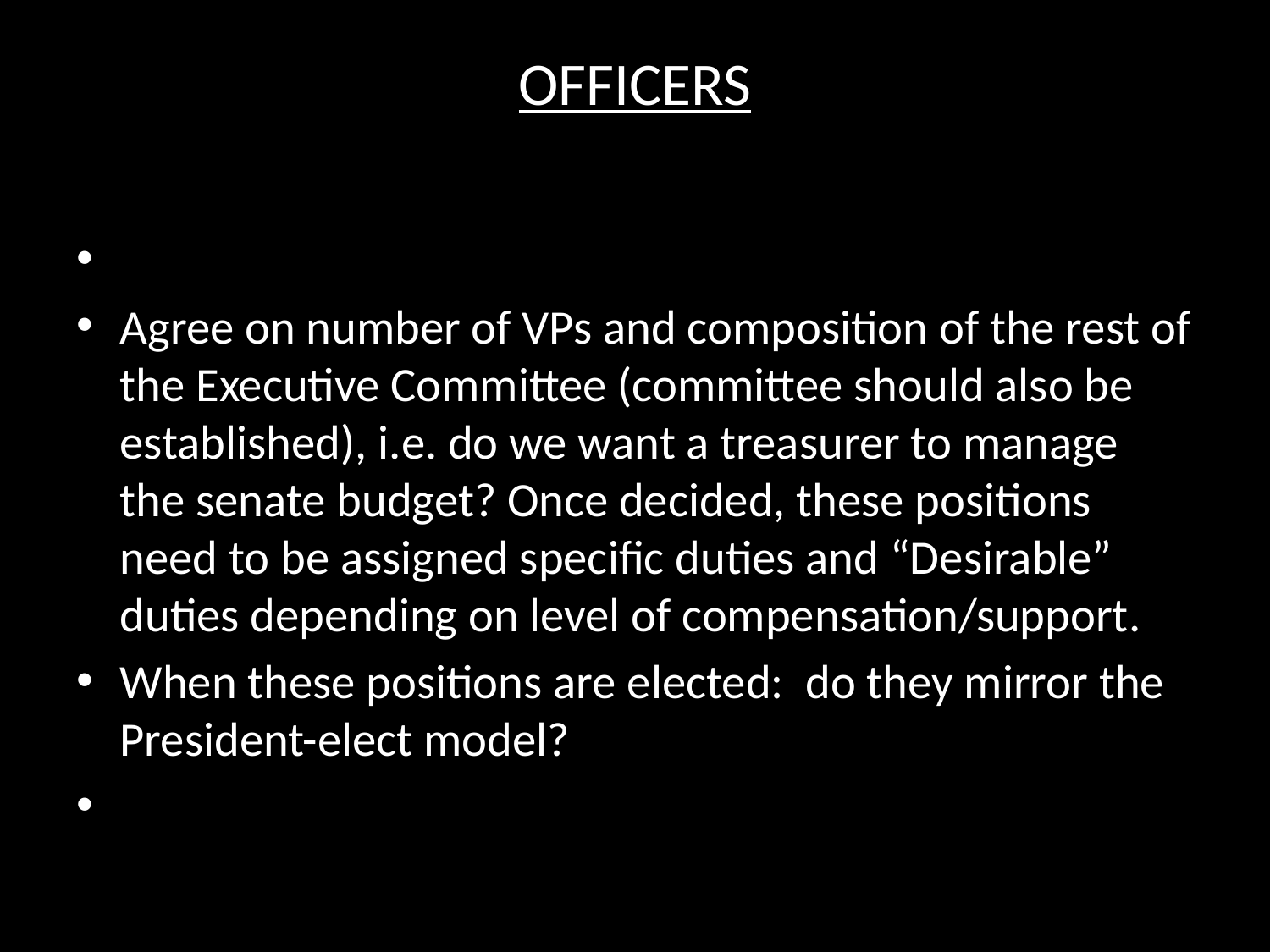

# OFFICERS

Agree on number of VPs and composition of the rest of the Executive Committee (committee should also be established), i.e. do we want a treasurer to manage the senate budget? Once decided, these positions need to be assigned specific duties and “Desirable” duties depending on level of compensation/support.
When these positions are elected:  do they mirror the President-elect model?